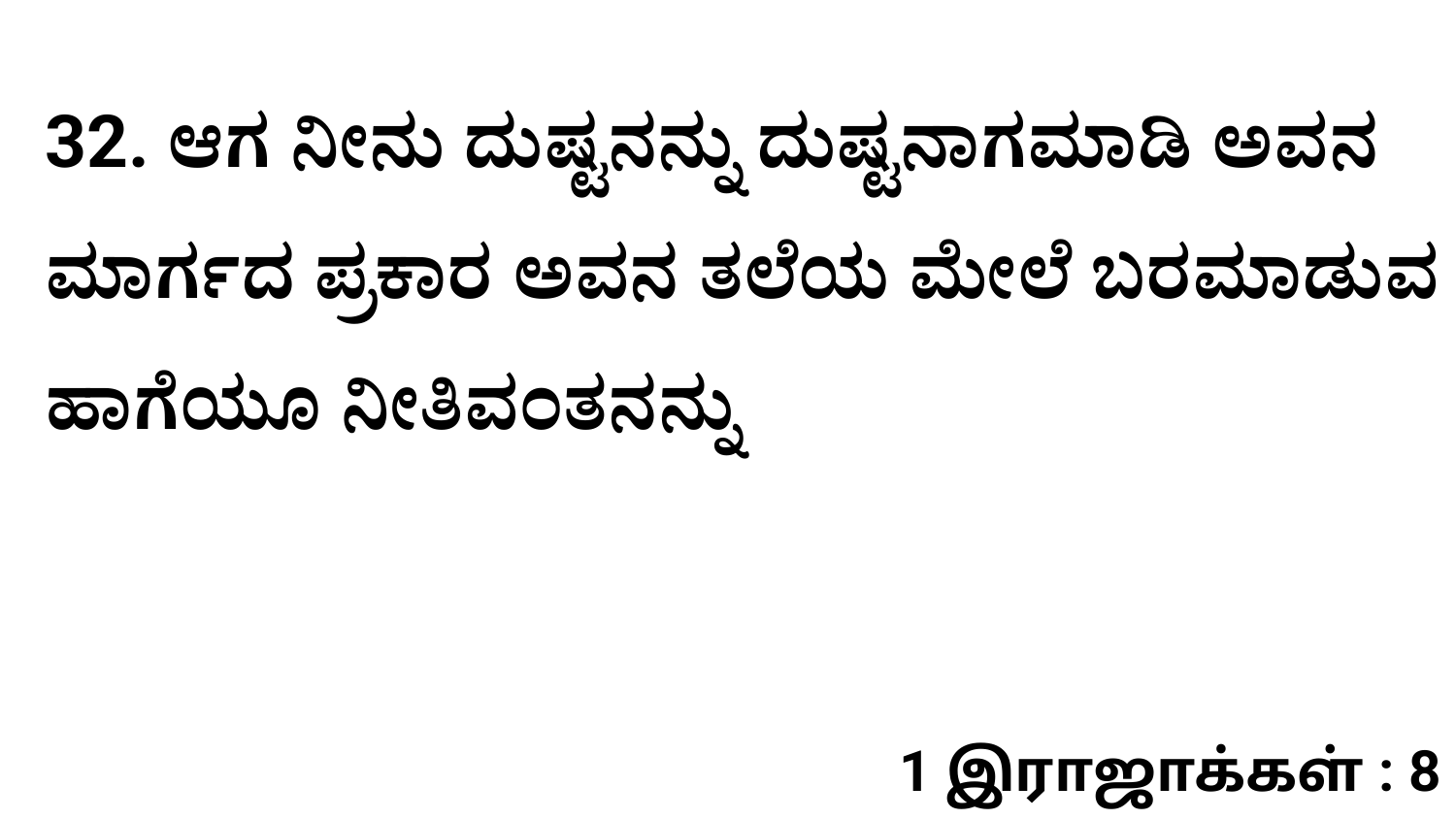

32. ಆಗ ನೀನು ದುಷ್ಟನನ್ನು ದುಷ್ಟನಾಗಮಾಡಿ ಅವನ ಮಾರ್ಗದ ಪ್ರಕಾರ ಅವನ ತಲೆಯ ಮೇಲೆ ಬರಮಾಡುವ ಹಾಗೆಯೂ ನೀತಿವಂತನನ್ನು
1 இராஜாக்கள் : 8